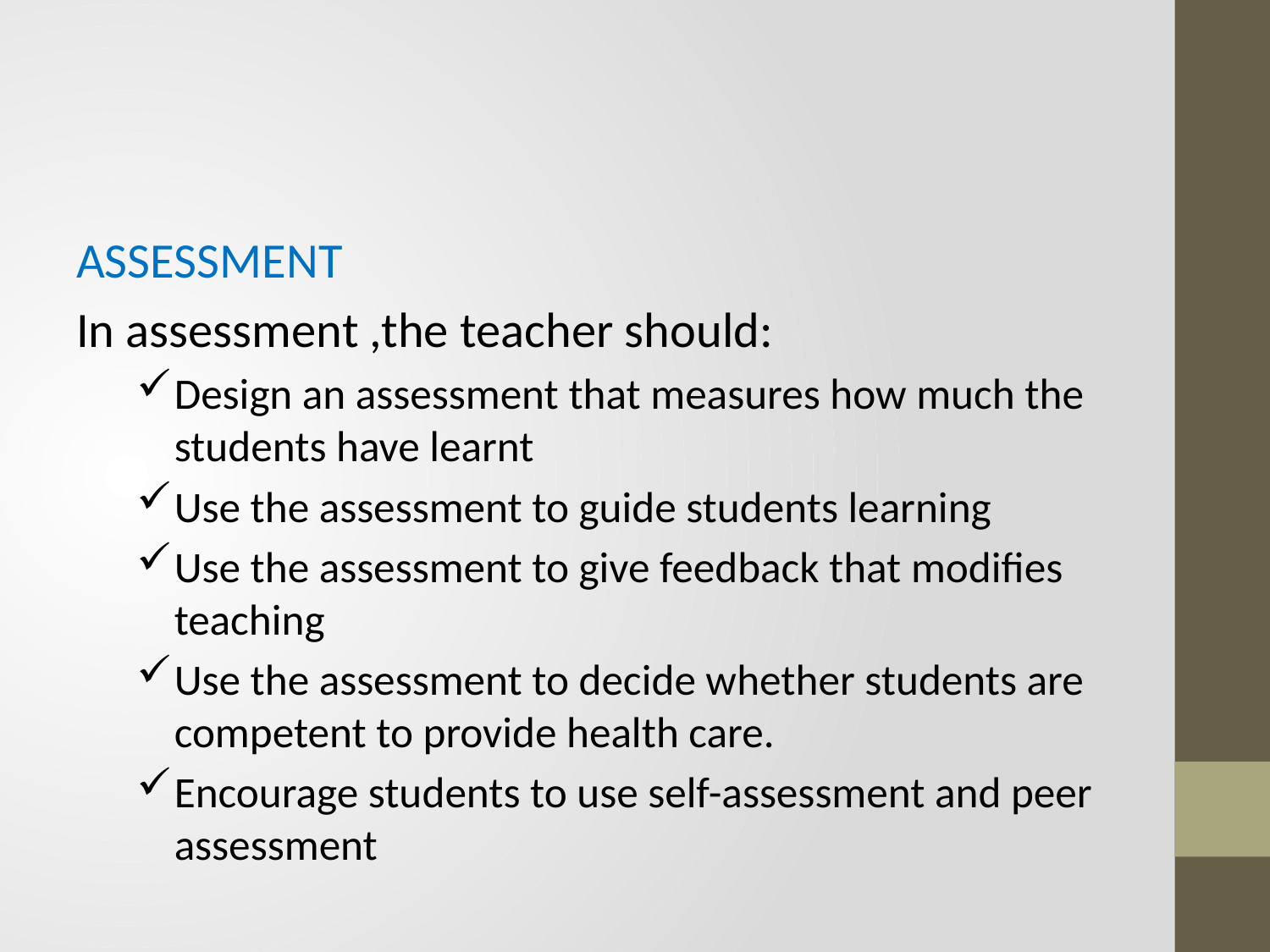

#
ASSESSMENT
In assessment ,the teacher should:
Design an assessment that measures how much the students have learnt
Use the assessment to guide students learning
Use the assessment to give feedback that modifies teaching
Use the assessment to decide whether students are competent to provide health care.
Encourage students to use self-assessment and peer assessment